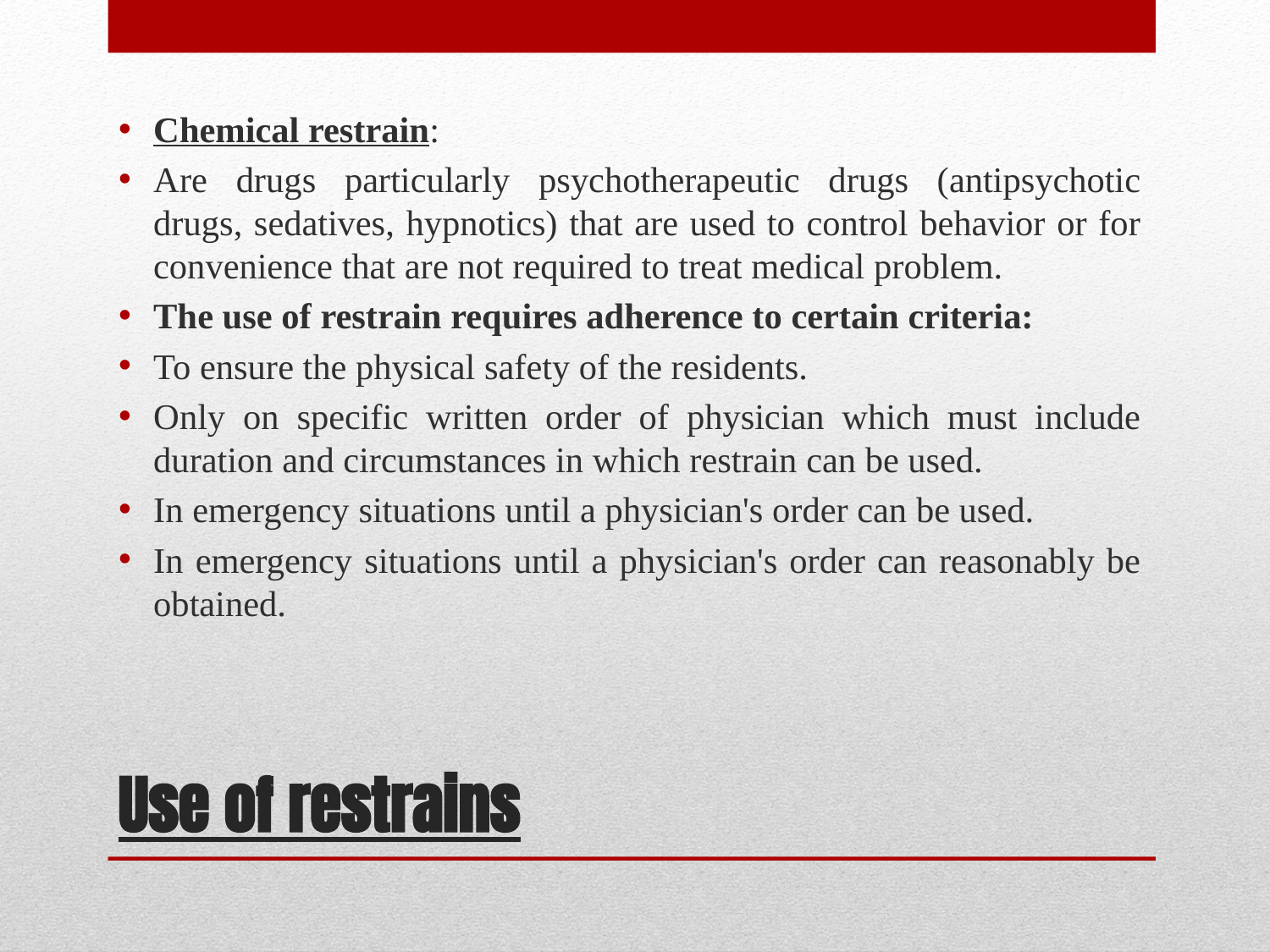

Chemical restrain:
Are drugs particularly psychotherapeutic drugs (antipsychotic drugs, sedatives, hypnotics) that are used to control behavior or for convenience that are not required to treat medical problem.
The use of restrain requires adherence to certain criteria:
To ensure the physical safety of the residents.
Only on specific written order of physician which must include duration and circumstances in which restrain can be used.
In emergency situations until a physician's order can be used.
In emergency situations until a physician's order can reasonably be obtained.
# Use of restrains